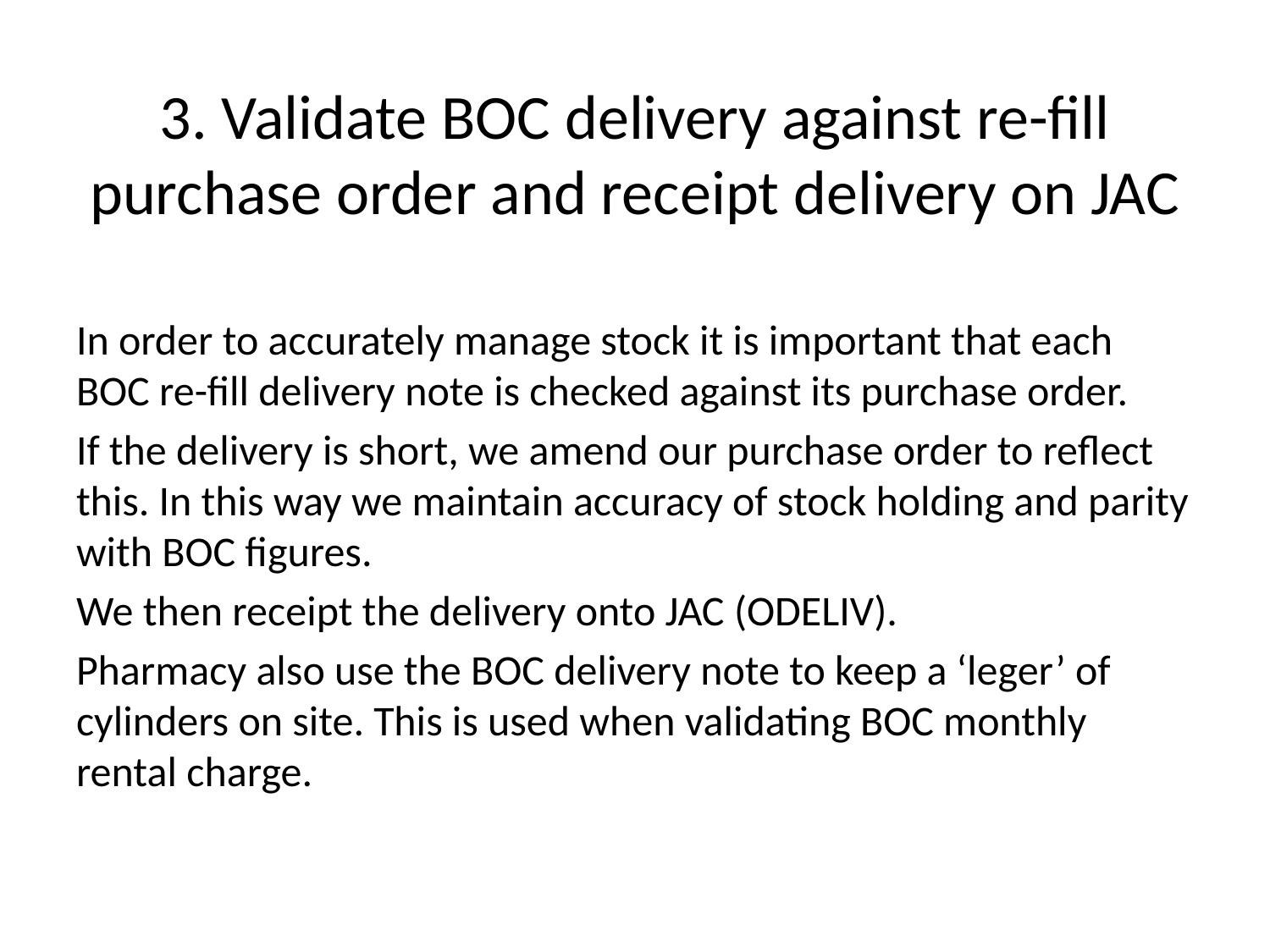

# 3. Validate BOC delivery against re-fill purchase order and receipt delivery on JAC
In order to accurately manage stock it is important that each BOC re-fill delivery note is checked against its purchase order.
If the delivery is short, we amend our purchase order to reflect this. In this way we maintain accuracy of stock holding and parity with BOC figures.
We then receipt the delivery onto JAC (ODELIV).
Pharmacy also use the BOC delivery note to keep a ‘leger’ of cylinders on site. This is used when validating BOC monthly rental charge.